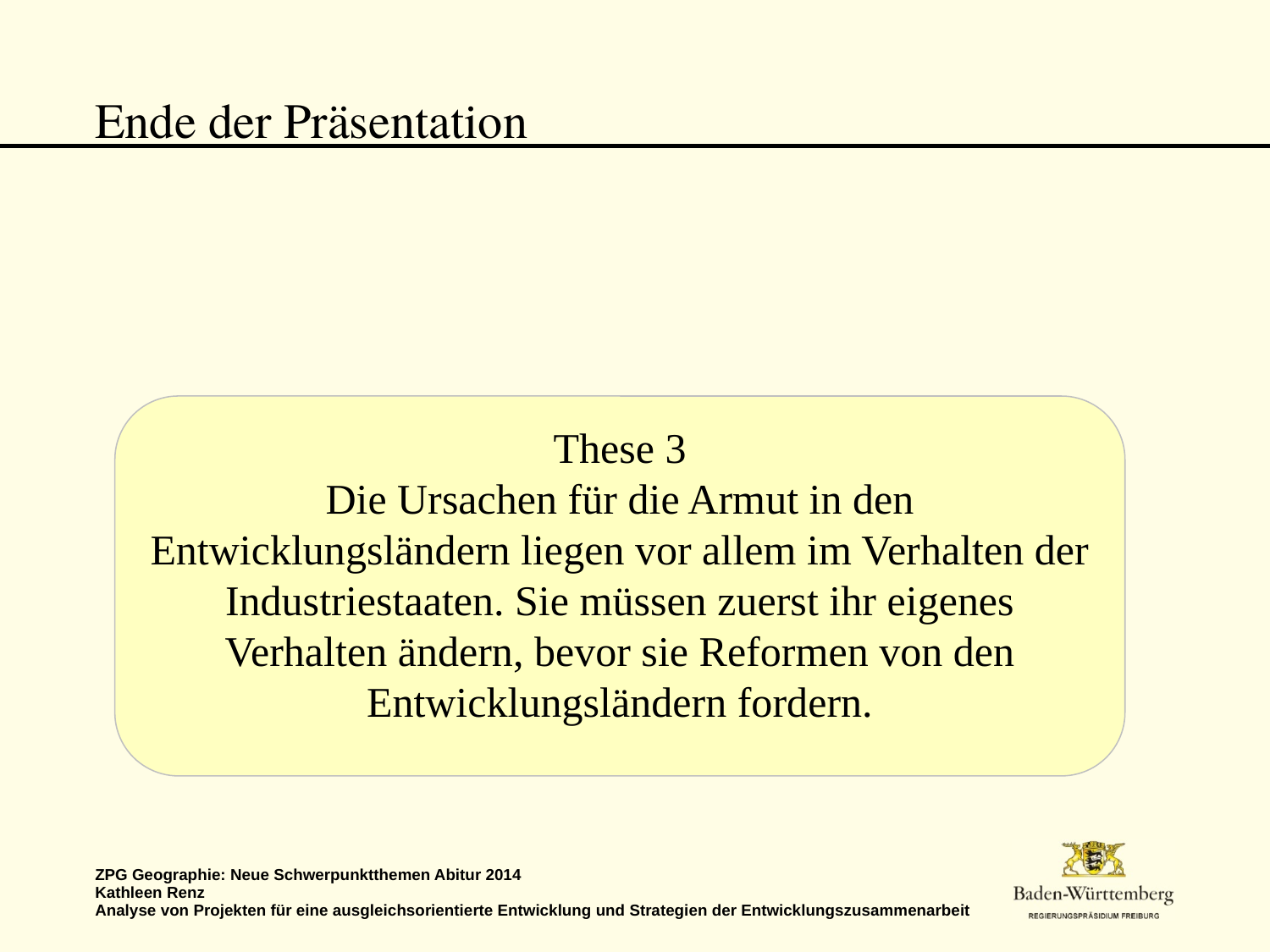

# Ende der Präsentation
These 3
Die Ursachen für die Armut in den Entwicklungsländern liegen vor allem im Verhalten der Industriestaaten. Sie müssen zuerst ihr eigenes Verhalten ändern, bevor sie Reformen von den Entwicklungsländern fordern.